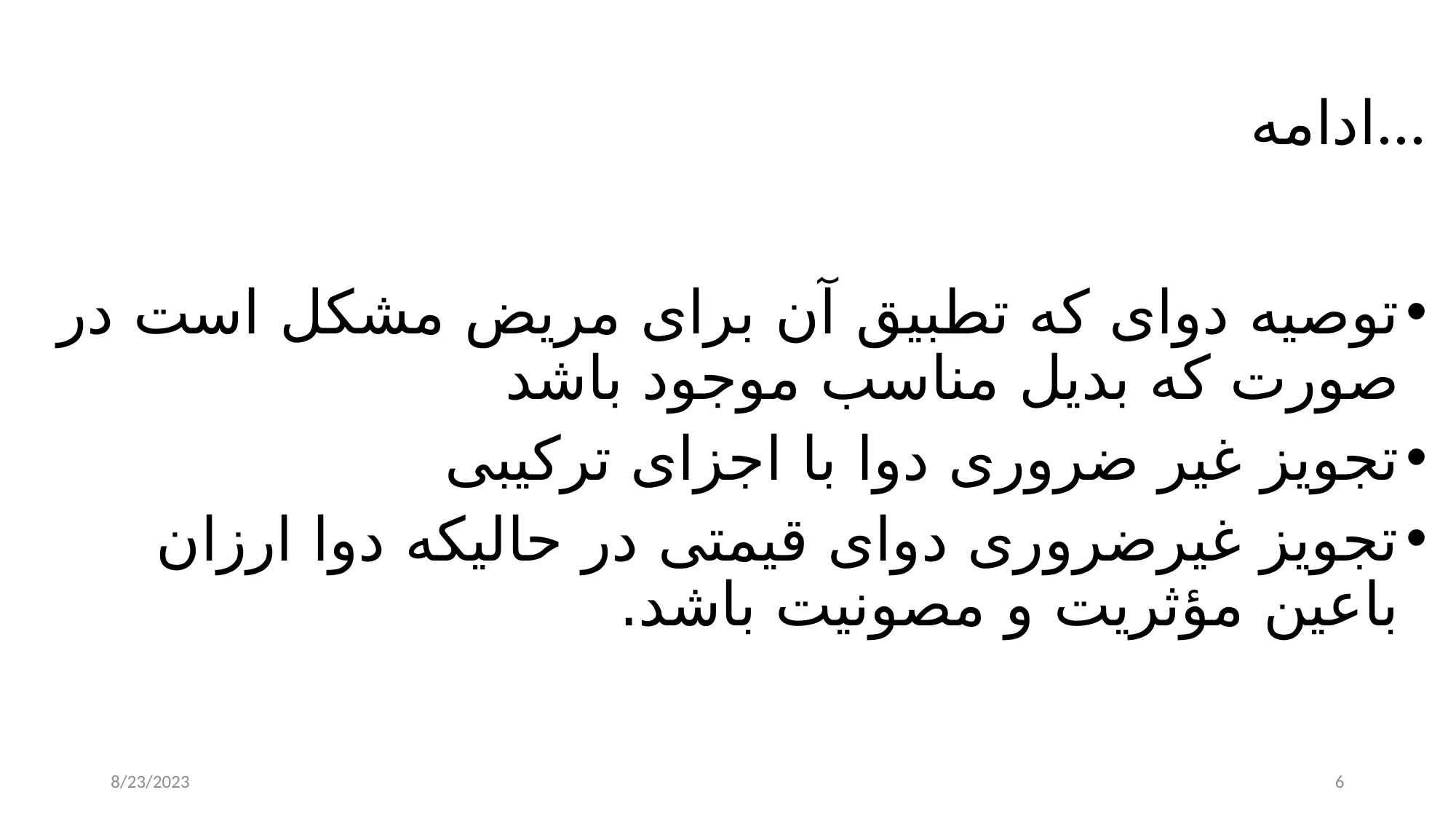

# ادامه...
توصیه دوای که تطبیق آن برای مریض مشکل است در صورت که بدیل مناسب موجود باشد
تجویز غیر ضروری دوا با اجزای ترکیبی
تجویز غیرضروری دوای قیمتی در حالیکه دوا ارزان باعین مؤثریت و مصونیت باشد.
8/23/2023
6